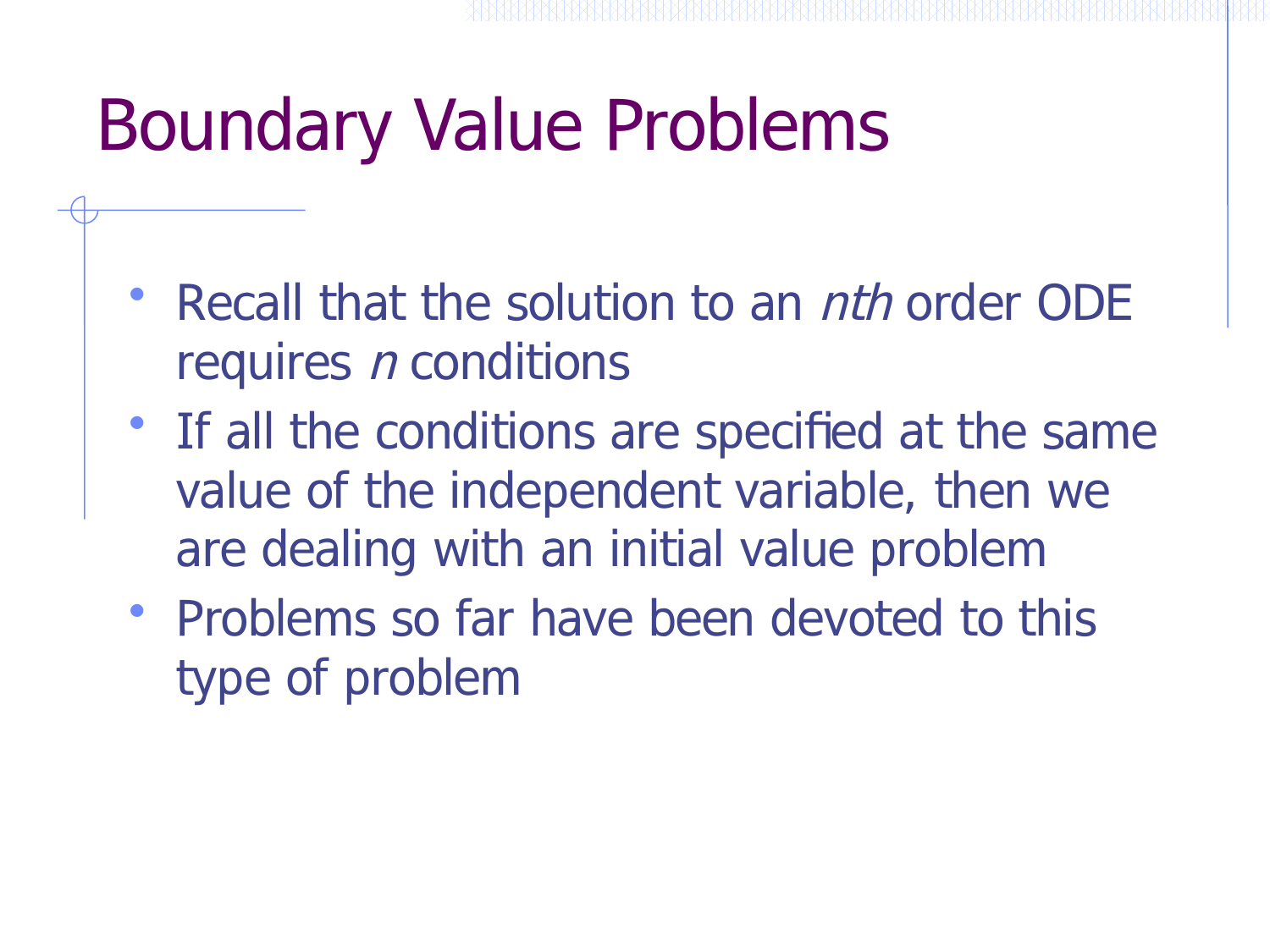

# Boundary Value Problems
Recall that the solution to an nth order ODE requires n conditions
If all the conditions are specified at the same value of the independent variable, then we are dealing with an initial value problem
Problems so far have been devoted to this type of problem